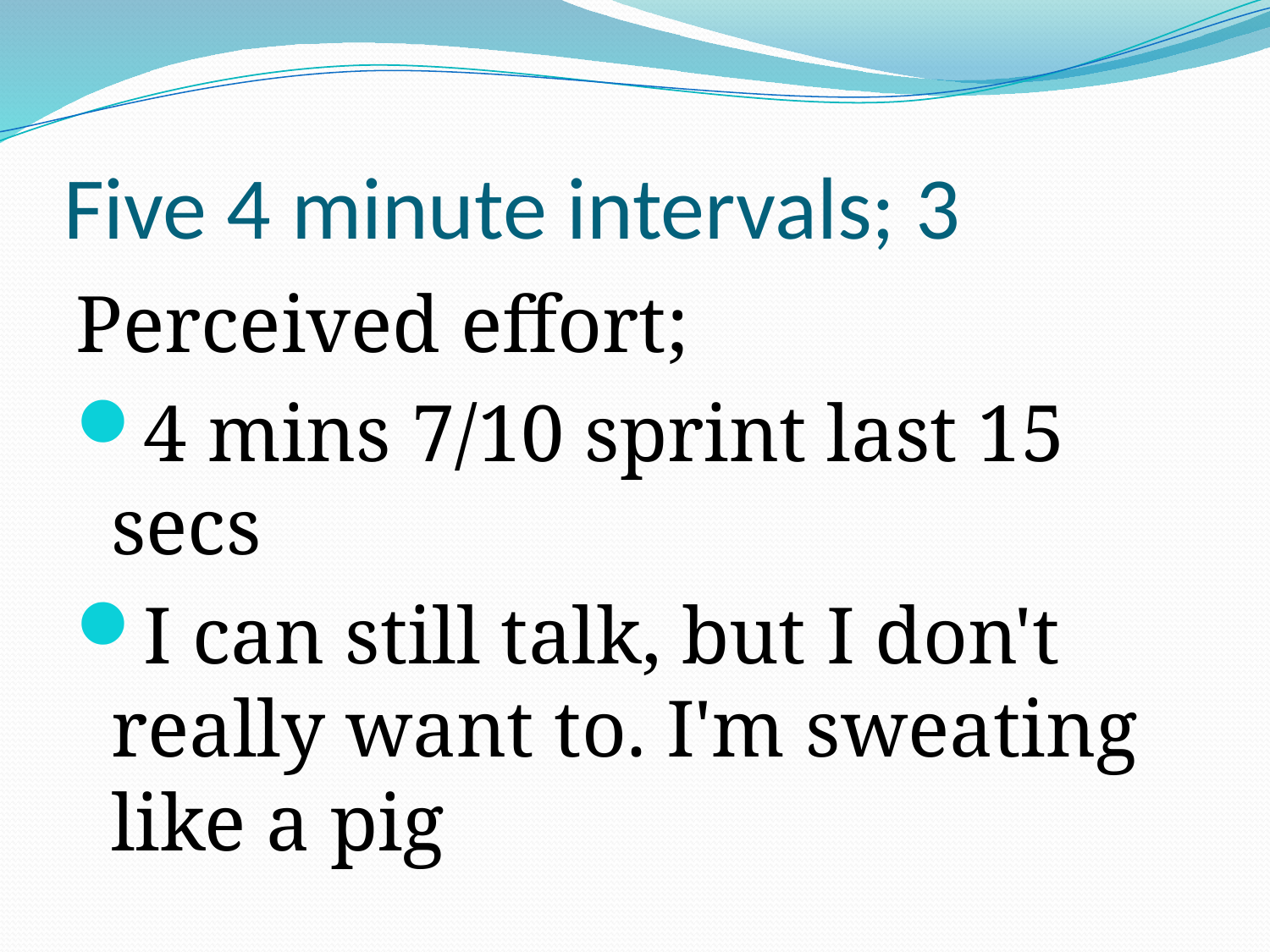

# Five 4 minute intervals; 3
Perceived effort;
4 mins 7/10 sprint last 15 secs
I can still talk, but I don't really want to. I'm sweating like a pig